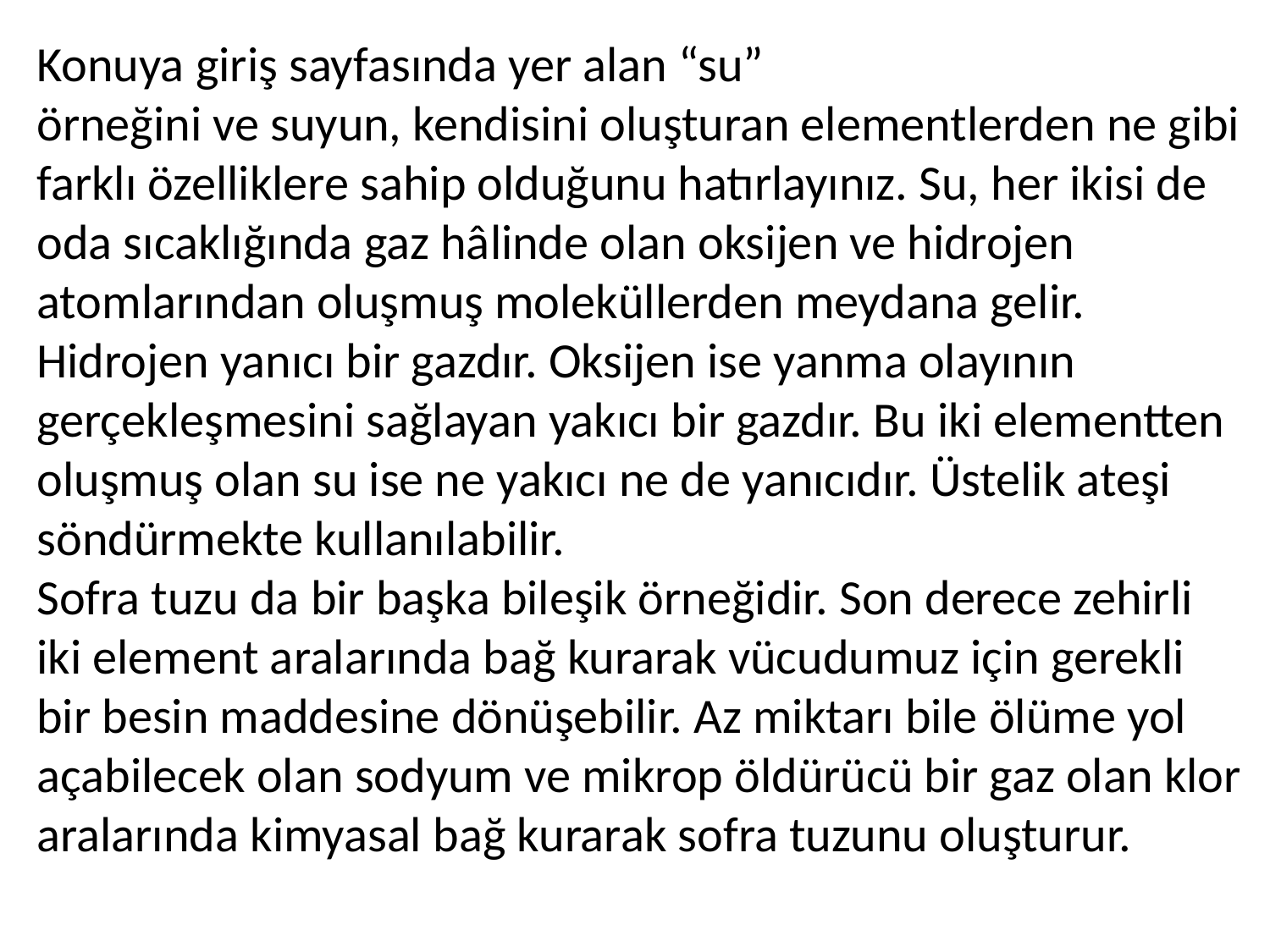

Konuya giriş sayfasında yer alan “su”
örneğini ve suyun, kendisini oluşturan elementlerden ne gibi farklı özelliklere sahip olduğunu hatırlayınız. Su, her ikisi de oda sıcaklığında gaz hâlinde olan oksijen ve hidrojen atomlarından oluşmuş moleküllerden meydana gelir. Hidrojen yanıcı bir gazdır. Oksijen ise yanma olayının gerçekleşmesini sağlayan yakıcı bir gazdır. Bu iki elementten oluşmuş olan su ise ne yakıcı ne de yanıcıdır. Üstelik ateşi söndürmekte kullanılabilir.
Sofra tuzu da bir başka bileşik örneğidir. Son derece zehirli iki element aralarında bağ kurarak vücudumuz için gerekli bir besin maddesine dönüşebilir. Az miktarı bile ölüme yol açabilecek olan sodyum ve mikrop öldürücü bir gaz olan klor aralarında kimyasal bağ kurarak sofra tuzunu oluşturur.